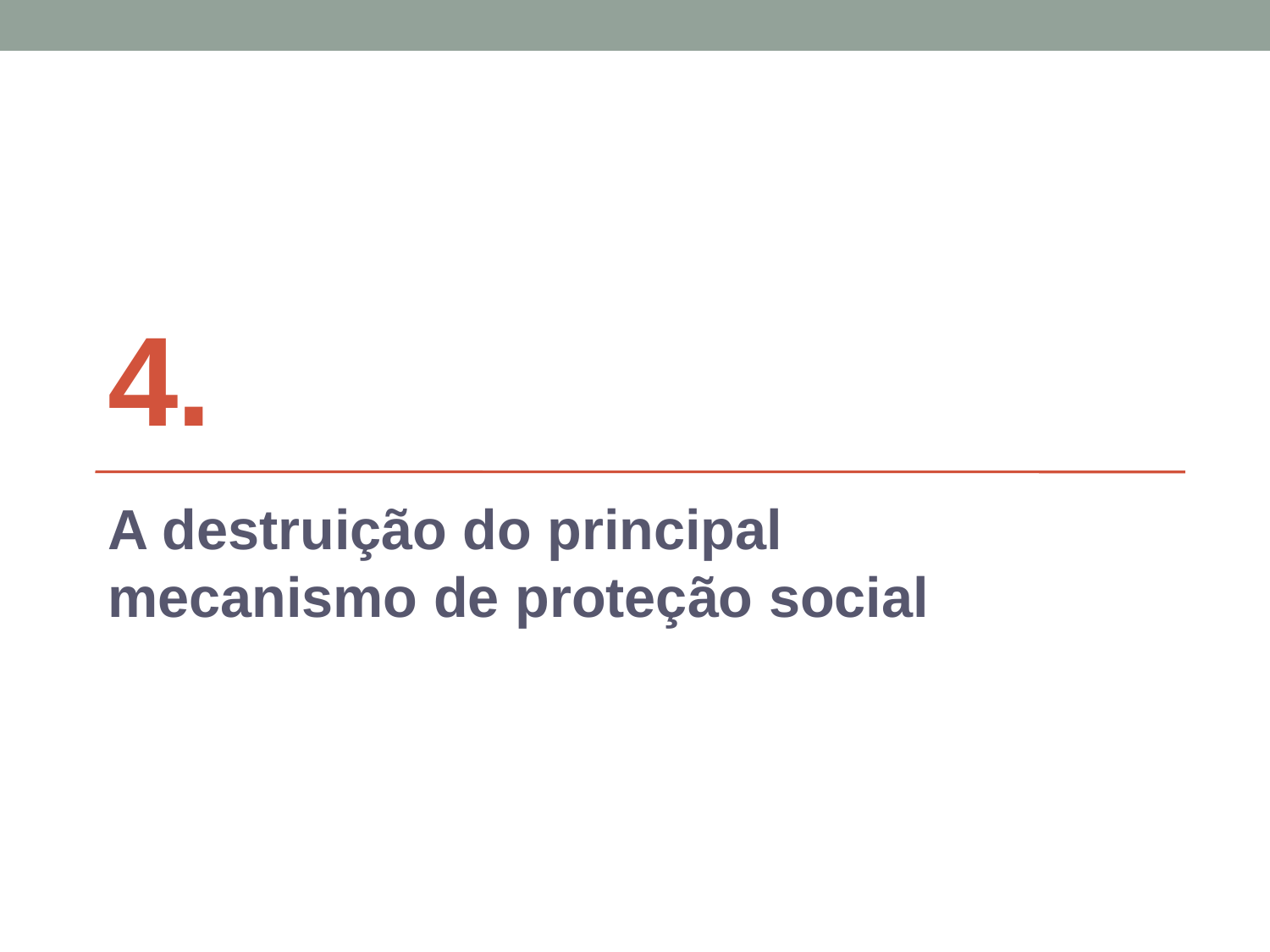

# 4.
A destruição do principal mecanismo de proteção social